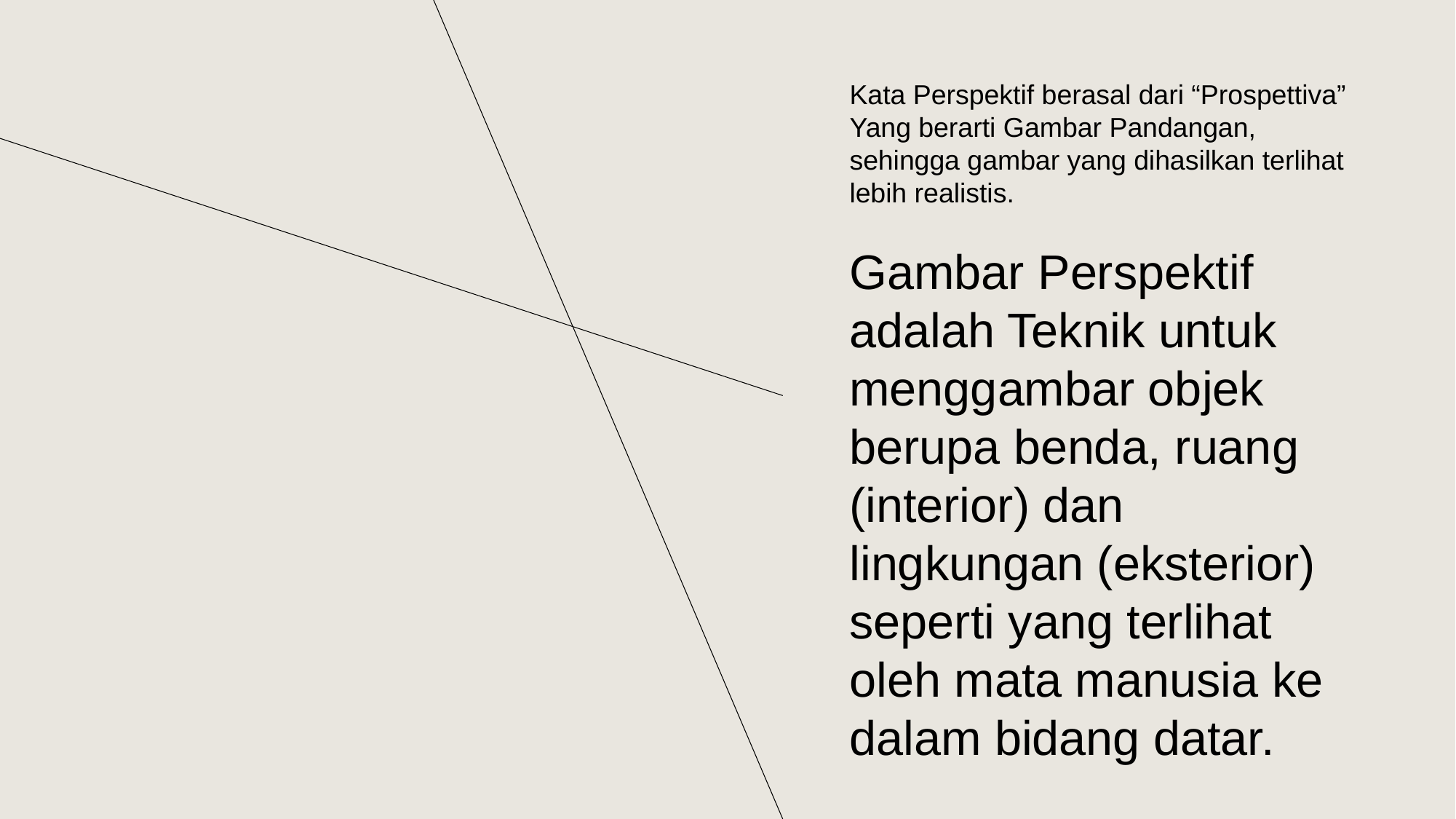

Kata Perspektif berasal dari “Prospettiva”
Yang berarti Gambar Pandangan, sehingga gambar yang dihasilkan terlihat lebih realistis.

Gambar Perspektif adalah Teknik untuk menggambar objek berupa benda, ruang (interior) dan lingkungan (eksterior) seperti yang terlihat oleh mata manusia ke dalam bidang datar.